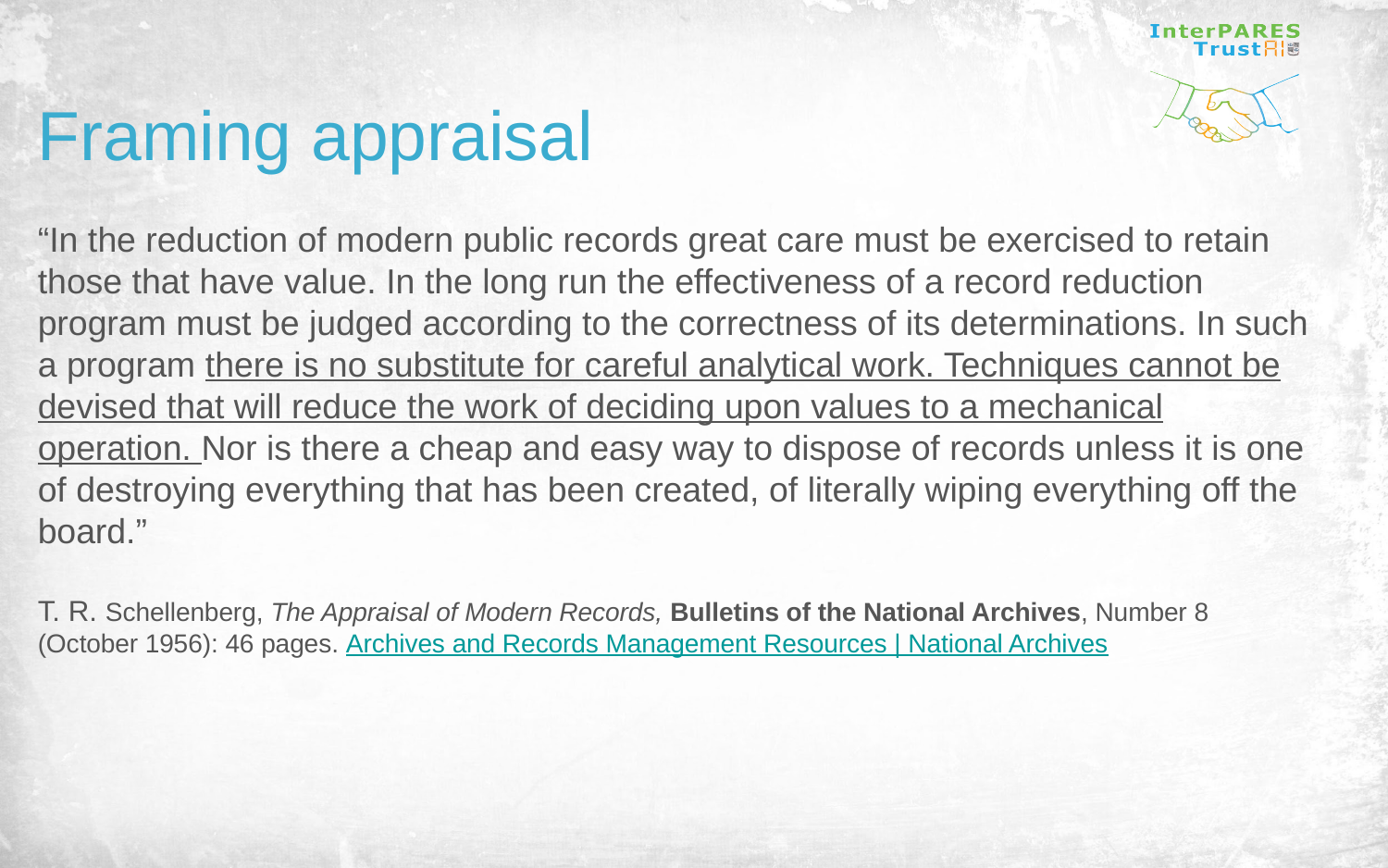

Framing appraisal
“In the reduction of modern public records great care must be exercised to retain those that have value. In the long run the effectiveness of a record reduction program must be judged according to the correctness of its determinations. In such a program there is no substitute for careful analytical work. Techniques cannot be devised that will reduce the work of deciding upon values to a mechanical operation. Nor is there a cheap and easy way to dispose of records unless it is one of destroying everything that has been created, of literally wiping everything off the board.”

T. R. Schellenberg, The Appraisal of Modern Records, Bulletins of the National Archives, Number 8 (October 1956): 46 pages. Archives and Records Management Resources | National Archives